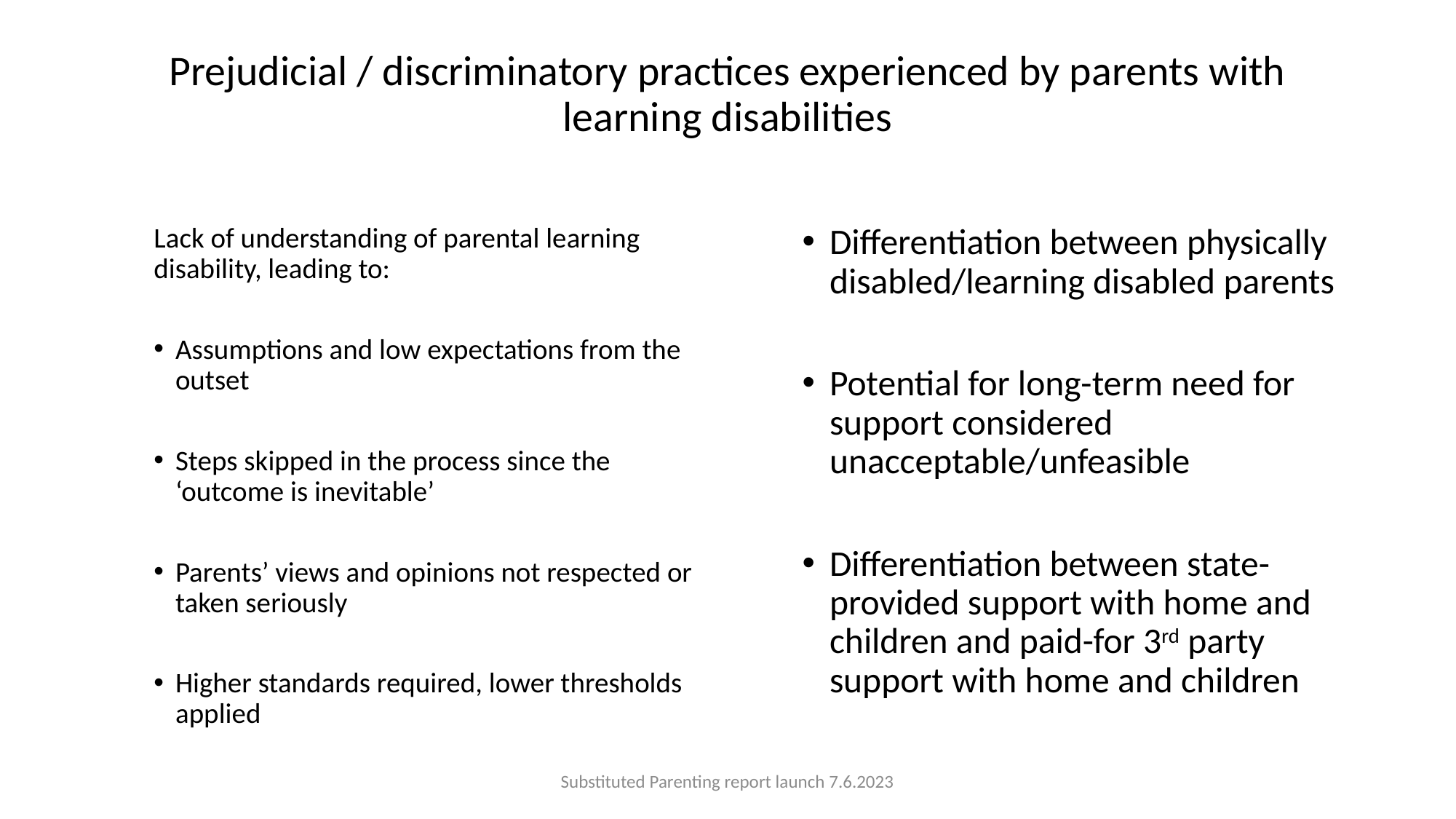

# Prejudicial / discriminatory practices experienced by parents with learning disabilities
Lack of understanding of parental learning disability, leading to:

Assumptions and low expectations from the outset

Steps skipped in the process since the ‘outcome is inevitable’

Parents’ views and opinions not respected or taken seriously

Higher standards required, lower thresholds applied

Differentiation between physically disabled/learning disabled parents

Potential for long-term need for support considered unacceptable/unfeasible

Differentiation between state-provided support with home and children and paid-for 3rd party support with home and children

Substituted Parenting report launch 7.6.2023